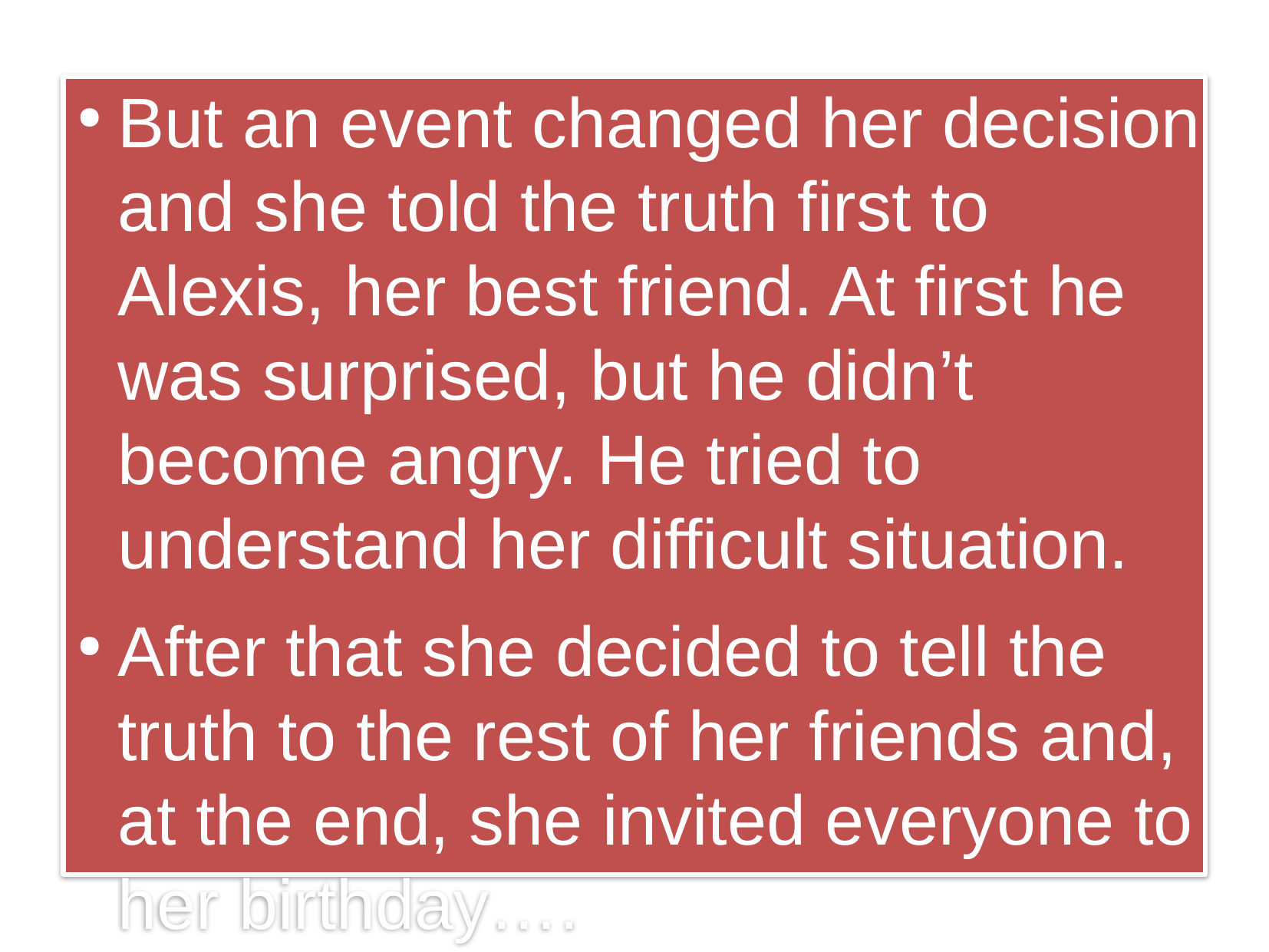

But an event changed her decision and she told the truth first to Alexis, her best friend. At first he was surprised, but he didn’t become angry. He tried to understand her difficult situation.
After that she decided to tell the truth to the rest of her friends and, at the end, she invited everyone to her birthday….